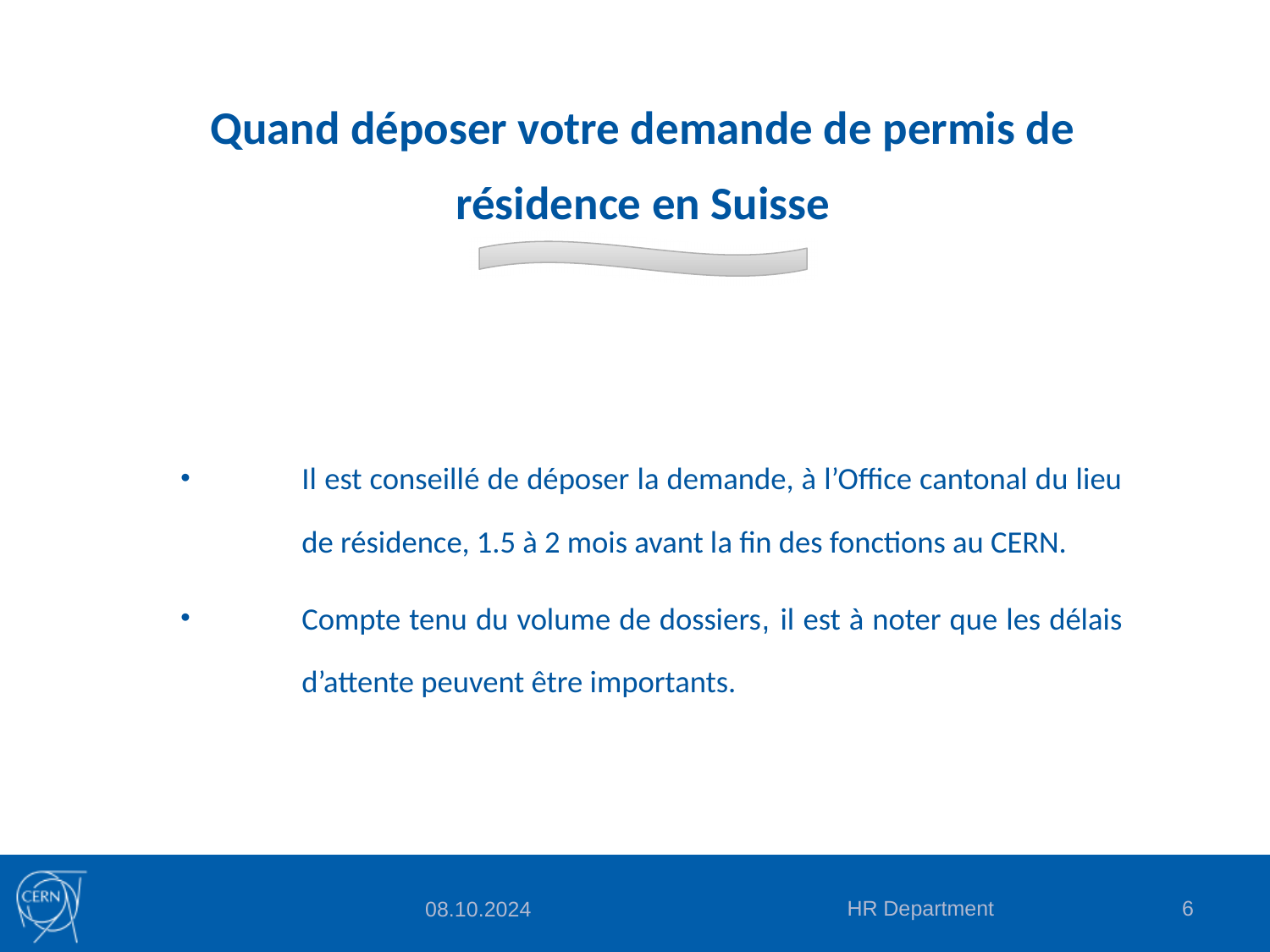

Quand déposer votre demande de permis de résidence en Suisse

Il est conseillé de déposer la demande, à l’Office cantonal du lieu de résidence, 1.5 à 2 mois avant la fin des fonctions au CERN.
Compte tenu du volume de dossiers, il est à noter que les délais d’attente peuvent être importants.

HR Department
6
08.10.2024